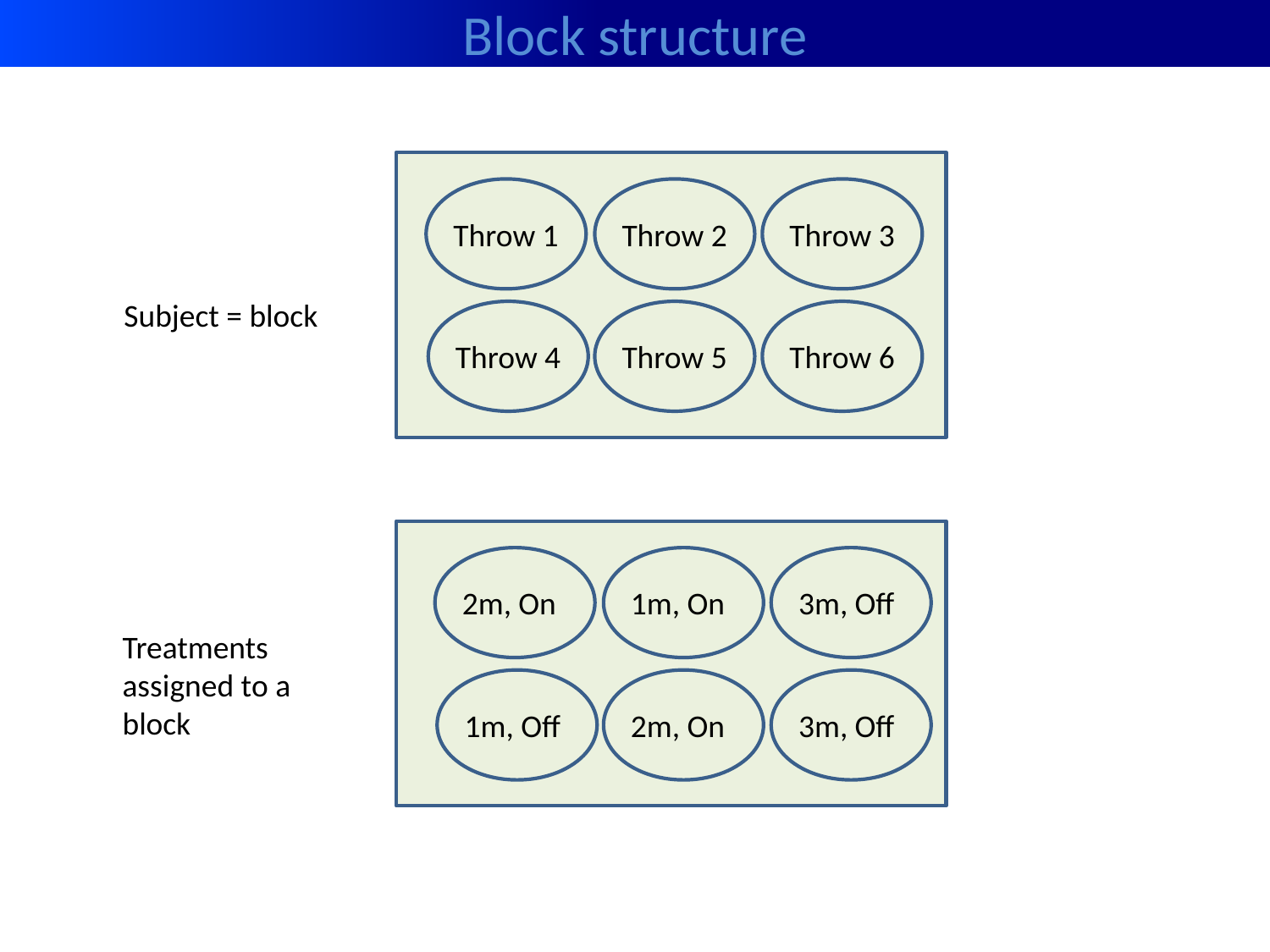

# Block structure

Throw 1

Throw 2

Throw 3

Throw 4

Throw 5

Throw 6
Subject = block

2m, On

1m, On

3m, Off
Treatments assigned to a block

1m, Off

2m, On

3m, Off